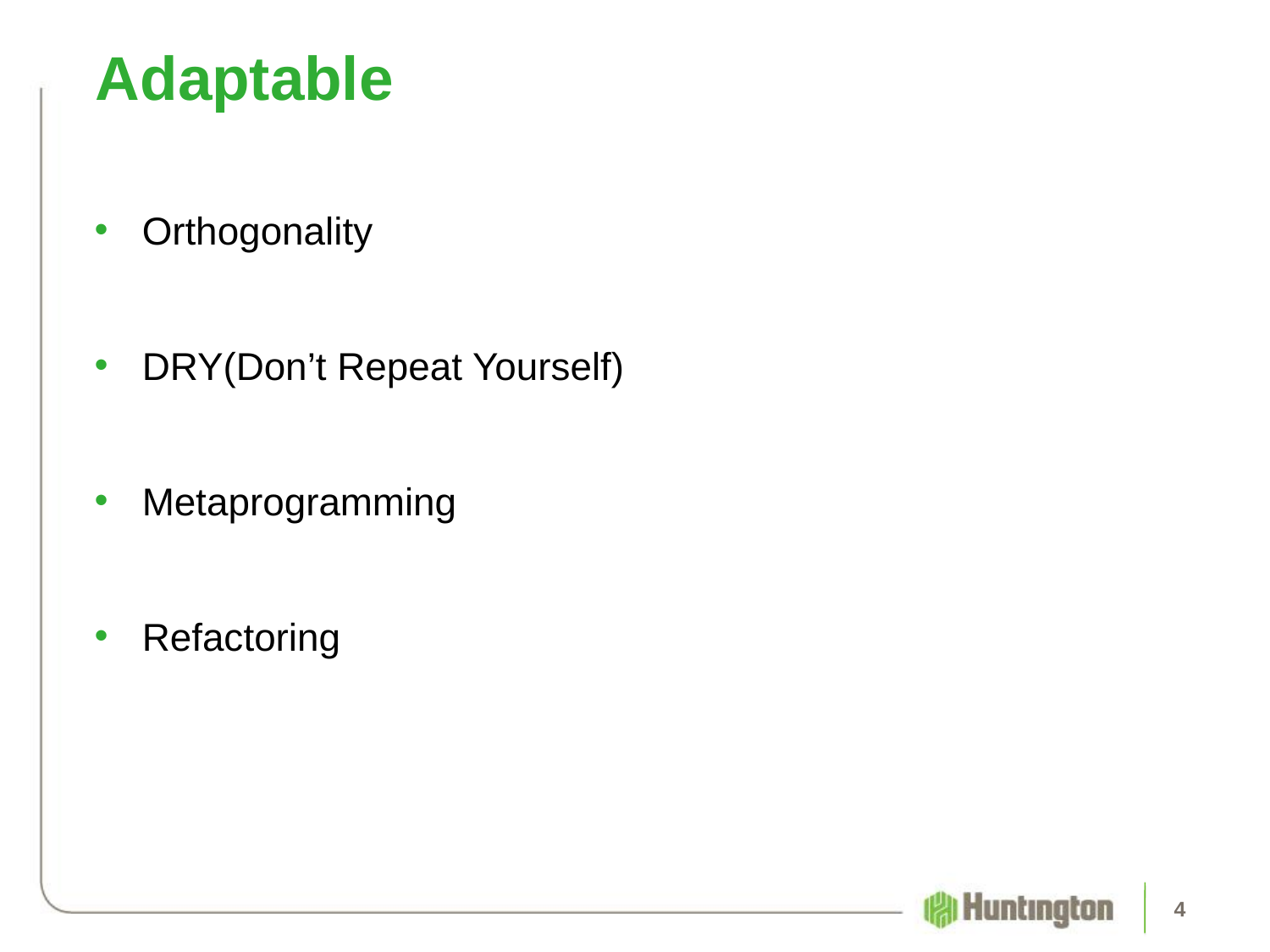

# Adaptable
Orthogonality

DRY(Don’t Repeat Yourself)

Metaprogramming

Refactoring

4